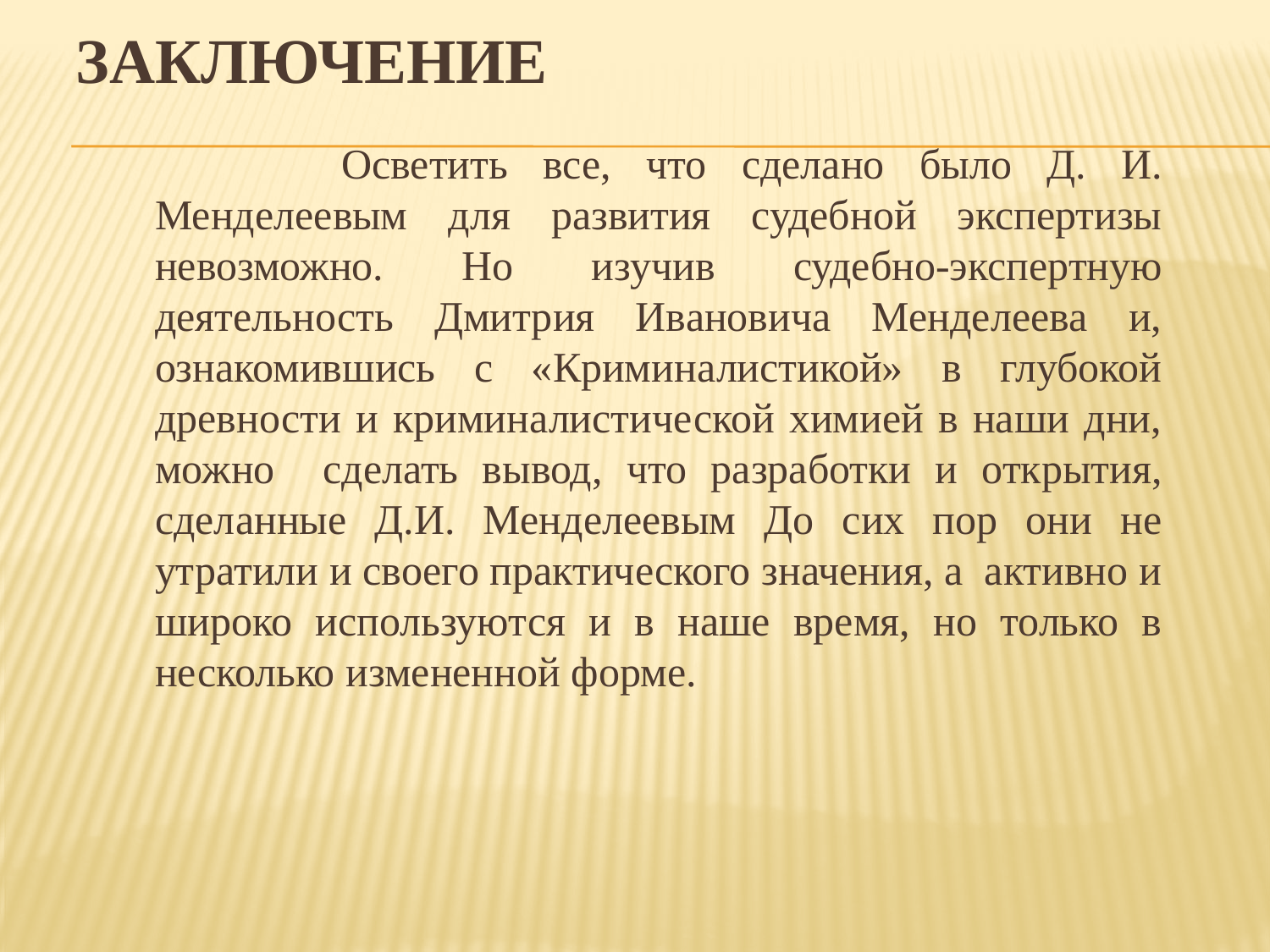

# Заключение
 		 Осветить все, что сделано было Д. И. Менделеевым для развития судебной экспертизы невозможно. Но изучив судебно-экспертную деятельность Дмитрия Ивановича Менделеева и, ознакомившись с «Криминалистикой» в глубокой древности и криминалистической химией в наши дни, можно  сделать вывод, что разработки и открытия, сделанные Д.И. Менделеевым До сих пор они не утратили и своего практического значения, а  активно и широко используются и в наше время, но только в несколько измененной форме.